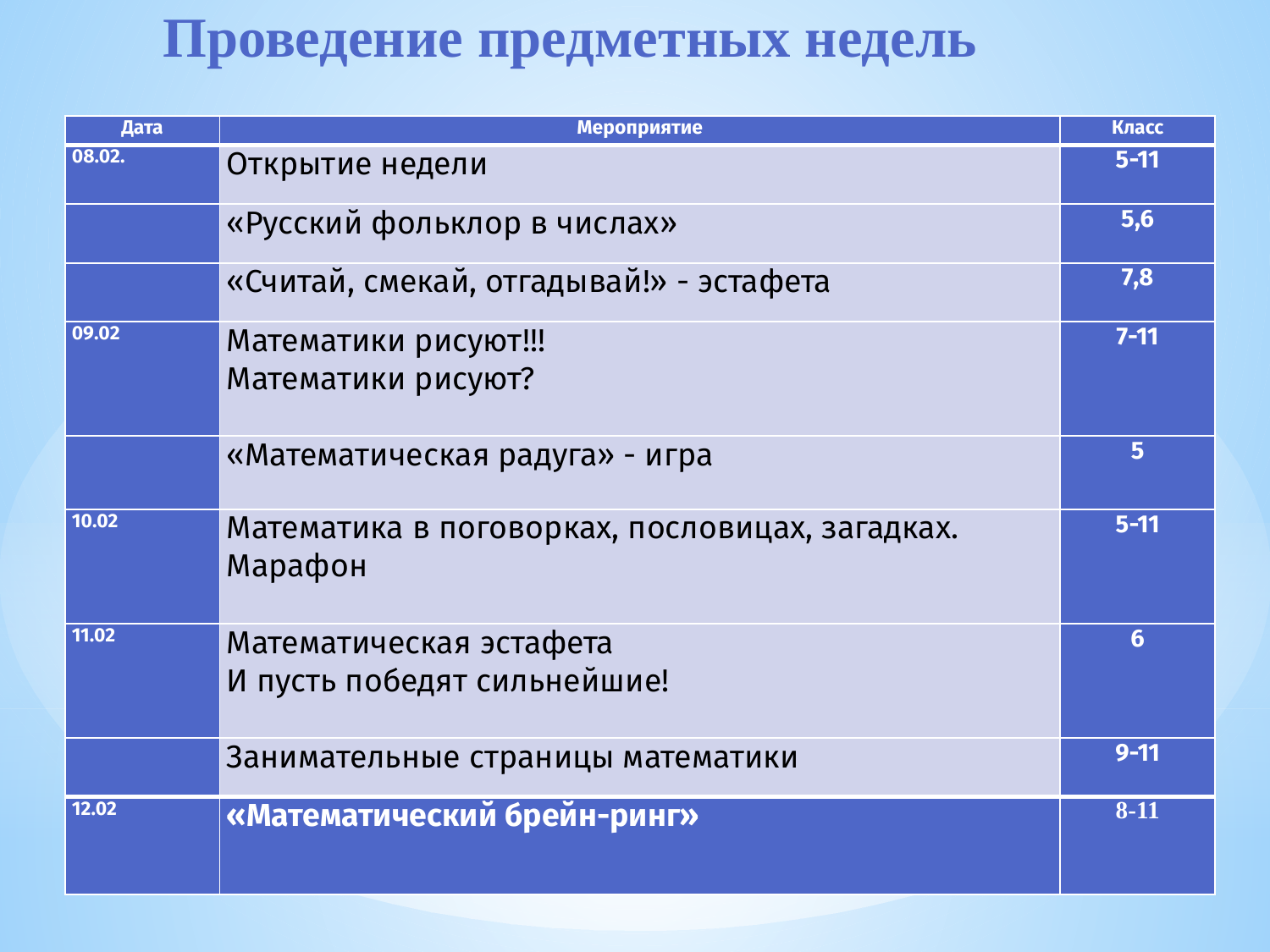

# Проведение предметных недель
| Дата | Мероприятие | Класс |
| --- | --- | --- |
| 08.02. | Открытие недели | 5-11 |
|  | «Русский фольклор в числах» | 5,6 |
|  | «Считай, смекай, отгадывай!» - эстафета | 7,8 |
| 09.02 | Математики рисуют!!! Математики рисуют? | 7-11 |
|  | «Математическая радуга» - игра | 5 |
| 10.02 | Математика в поговорках, пословицах, загадках. Марафон | 5-11 |
| 11.02 | Математическая эстафета И пусть победят сильнейшие! | 6 |
|  | Занимательные страницы математики | 9-11 |
| 12.02 | «Математический брейн-ринг» | 8-11 |